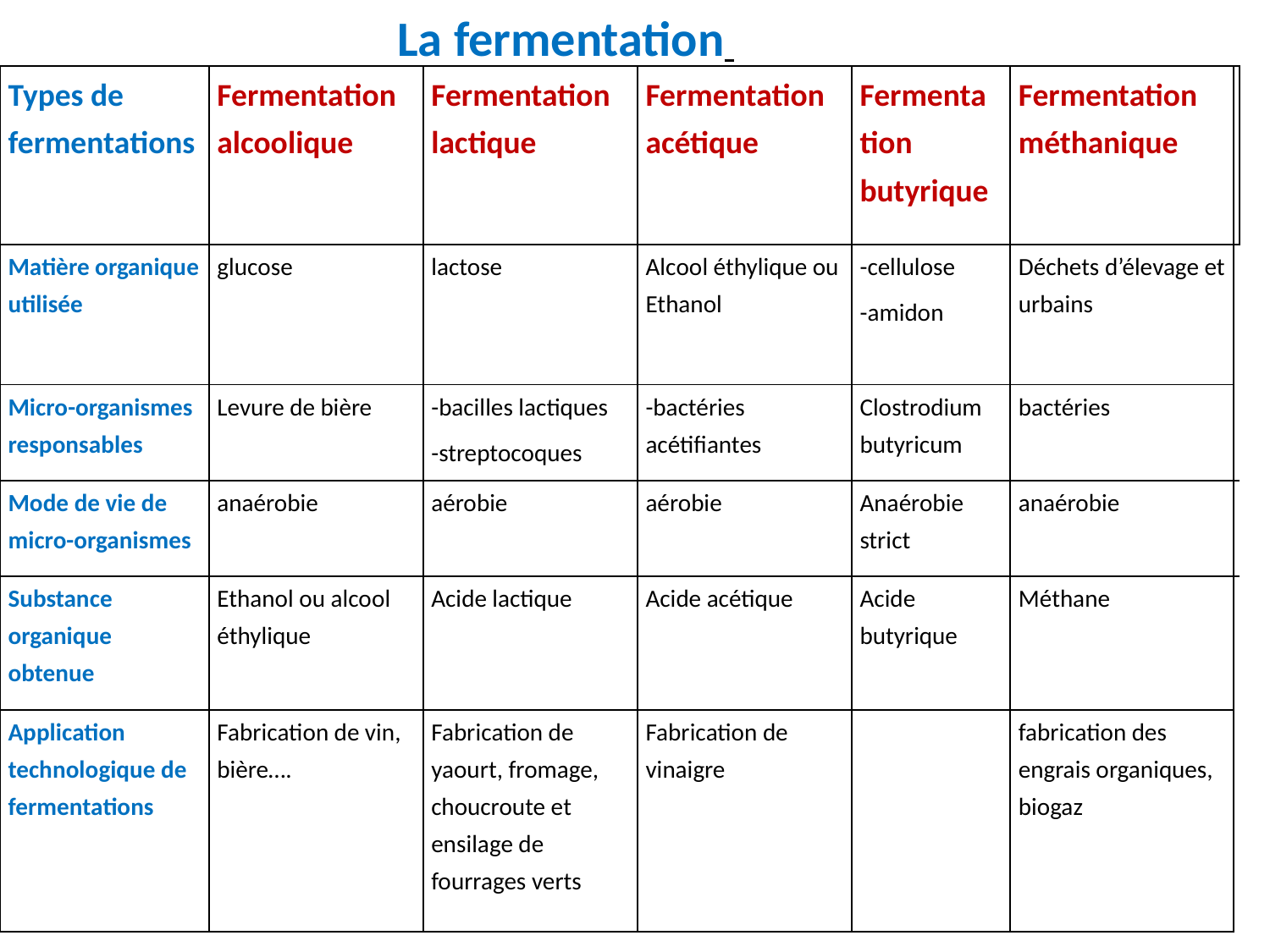

La fermentation
| Types de fermentations | Fermentation alcoolique | Fermentation lactique | Fermentation acétique | Fermentation butyrique | Fermentation méthanique |  |
| --- | --- | --- | --- | --- | --- | --- |
| Matière organique utilisée | glucose | lactose | Alcool éthylique ou Ethanol | -cellulose -amidon | Déchets d’élevage et urbains |  |
| Micro-organismes responsables | Levure de bière | -bacilles lactiques -streptocoques | -bactéries acétifiantes | Clostrodium butyricum | bactéries |  |
| Mode de vie de micro-organismes | anaérobie | aérobie | aérobie | Anaérobie strict | anaérobie |  |
| Substance organique obtenue | Ethanol ou alcool éthylique | Acide lactique | Acide acétique | Acide butyrique | Méthane |  |
| Application technologique de fermentations | Fabrication de vin, bière…. | Fabrication de yaourt, fromage, choucroute et ensilage de fourrages verts | Fabrication de vinaigre |  | fabrication des engrais organiques, biogaz |  |